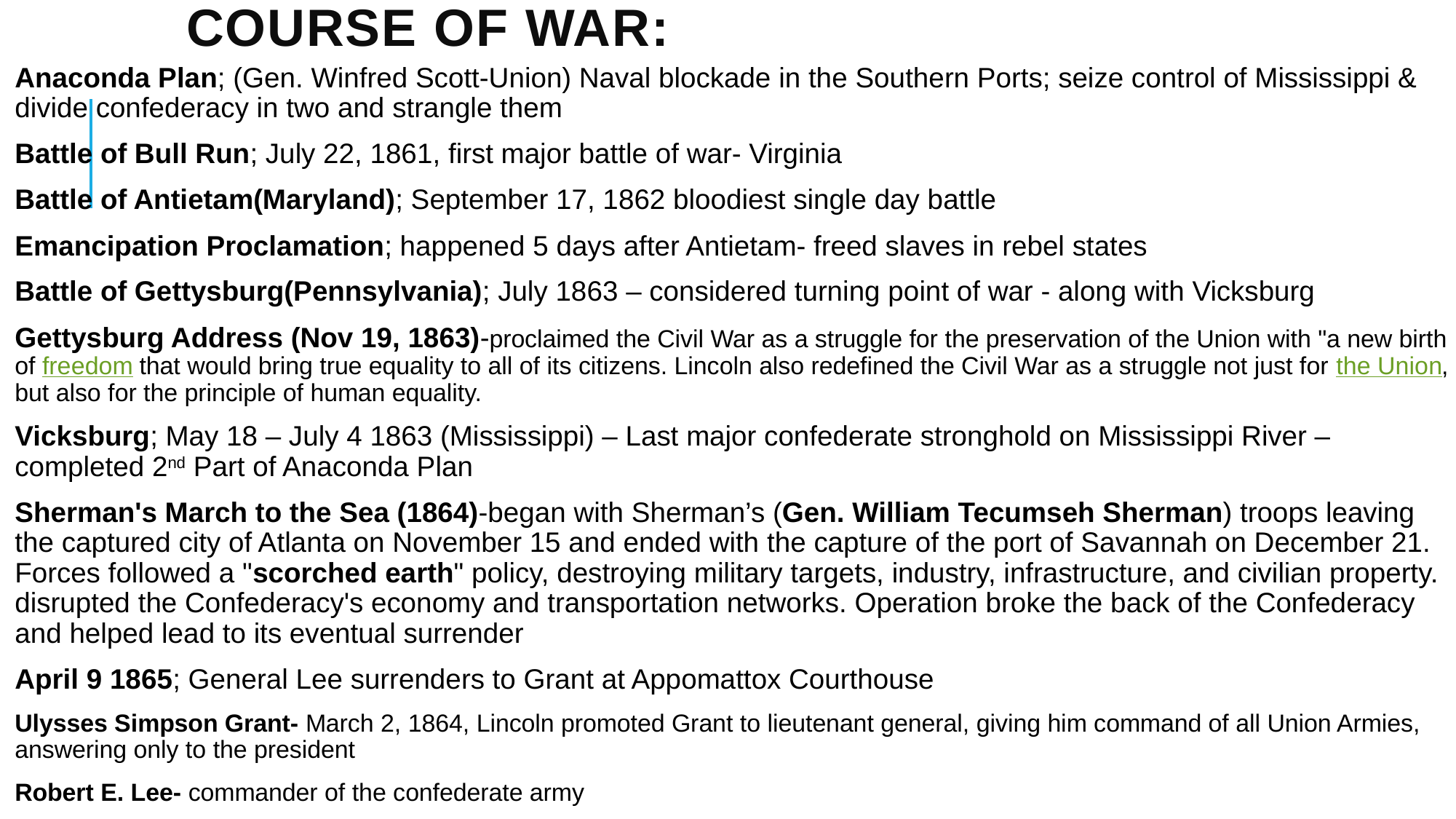

# Course of War:
Anaconda Plan; (Gen. Winfred Scott-Union) Naval blockade in the Southern Ports; seize control of Mississippi & divide confederacy in two and strangle them
Battle of Bull Run; July 22, 1861, first major battle of war- Virginia
Battle of Antietam(Maryland); September 17, 1862 bloodiest single day battle
Emancipation Proclamation; happened 5 days after Antietam- freed slaves in rebel states
Battle of Gettysburg(Pennsylvania); July 1863 – considered turning point of war - along with Vicksburg
Gettysburg Address (Nov 19, 1863)-proclaimed the Civil War as a struggle for the preservation of the Union with "a new birth of freedom that would bring true equality to all of its citizens. Lincoln also redefined the Civil War as a struggle not just for the Union, but also for the principle of human equality.
Vicksburg; May 18 – July 4 1863 (Mississippi) – Last major confederate stronghold on Mississippi River – completed 2nd Part of Anaconda Plan
Sherman's March to the Sea (1864)-began with Sherman’s (Gen. William Tecumseh Sherman) troops leaving the captured city of Atlanta on November 15 and ended with the capture of the port of Savannah on December 21. Forces followed a "scorched earth" policy, destroying military targets, industry, infrastructure, and civilian property. disrupted the Confederacy's economy and transportation networks. Operation broke the back of the Confederacy and helped lead to its eventual surrender
April 9 1865; General Lee surrenders to Grant at Appomattox Courthouse
Ulysses Simpson Grant- March 2, 1864, Lincoln promoted Grant to lieutenant general, giving him command of all Union Armies, answering only to the president
Robert E. Lee- commander of the confederate army